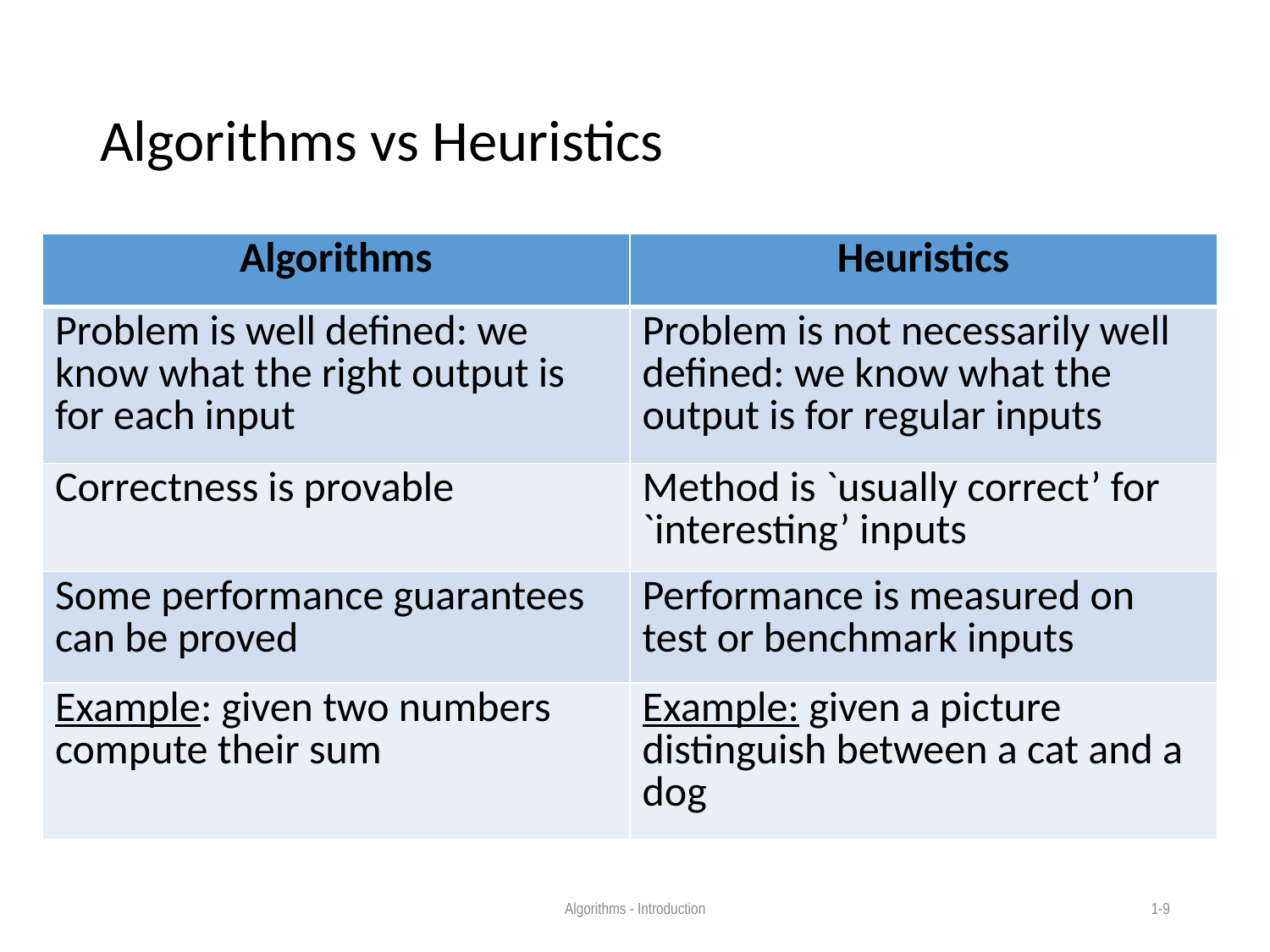

# Algorithms vs Heuristics
| Algorithms | Heuristics |
| --- | --- |
| Problem is well defined: we know what the right output is for each input | Problem is not necessarily well defined: we know what the output is for regular inputs |
| Correctness is provable | Method is `usually correct’ for `interesting’ inputs |
| Some performance guarantees can be proved | Performance is measured on test or benchmark inputs |
| Example: given two numbers compute their sum | Example: given a picture distinguish between a cat and a dog |
Algorithms - Introduction
1-9